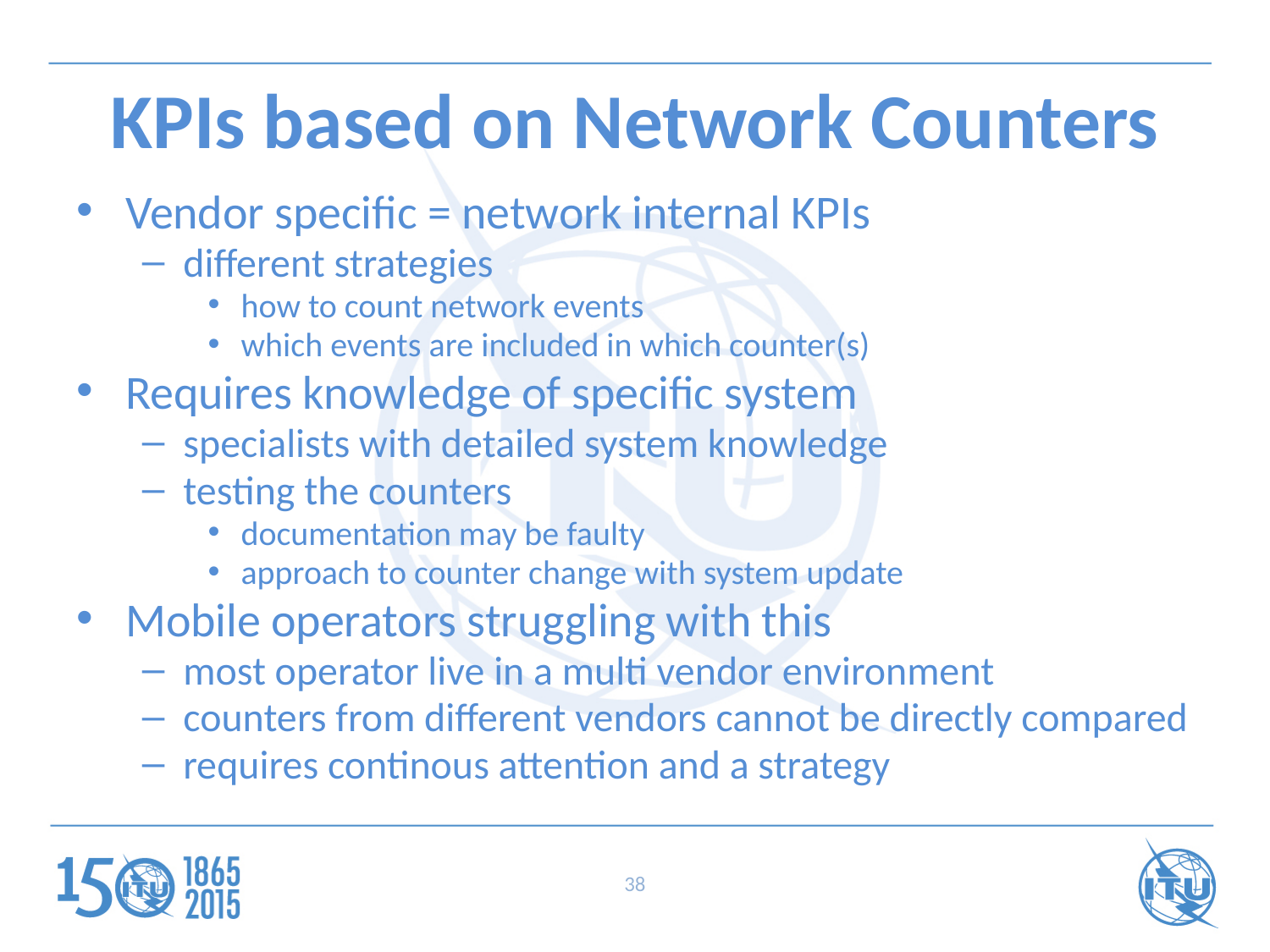

# KPIs based on Network Counters
Vendor specific = network internal KPIs
different strategies
how to count network events
which events are included in which counter(s)
Requires knowledge of specific system
specialists with detailed system knowledge
testing the counters
documentation may be faulty
approach to counter change with system update
Mobile operators struggling with this
most operator live in a multi vendor environment
counters from different vendors cannot be directly compared
requires continous attention and a strategy
38